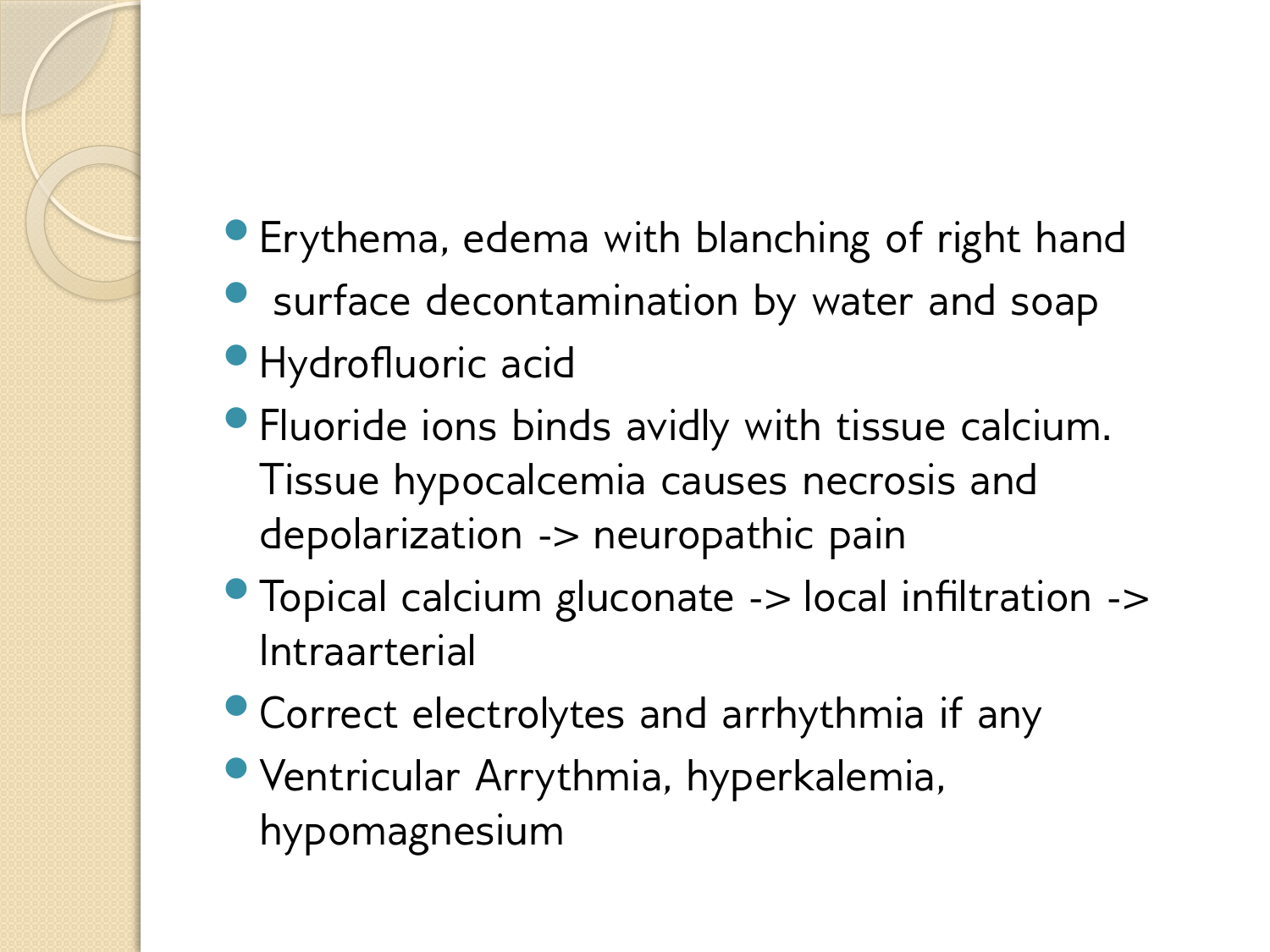

#
Erythema, edema with blanching of right hand
 surface decontamination by water and soap
Hydrofluoric acid
Fluoride ions binds avidly with tissue calcium. Tissue hypocalcemia causes necrosis and depolarization -> neuropathic pain
Topical calcium gluconate -> local infiltration -> Intraarterial
Correct electrolytes and arrhythmia if any
Ventricular Arrythmia, hyperkalemia, hypomagnesium